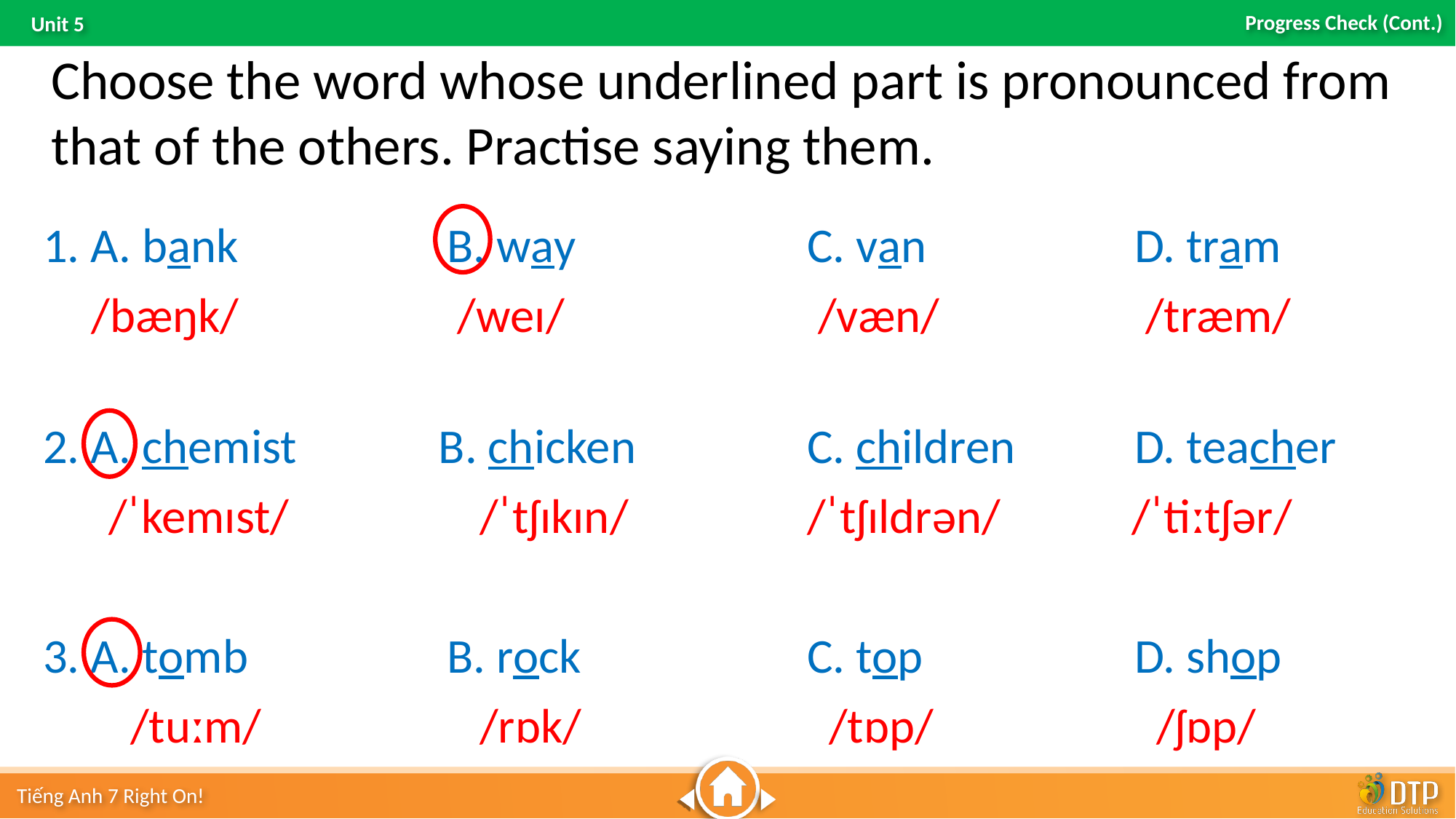

Choose the word whose underlined part is pronounced from that of the others. Practise saying them.
1. A. bank	      	       B. way			C. van		D. tram
     /bæŋk/                    /weɪ/	                     /væn/	           /træm/

2. A. chemist             B. chicken		C. children  	D. teacher
      /ˈkemɪst/	          /ˈtʃɪkɪn/	          /ˈtʃɪldrən/            /ˈtiːtʃər/

3. A. tomb           	       B. rock		 	C. top		D. shop
        /tuːm/	          /rɒk/	            	  /tɒp/	     	  /ʃɒp/